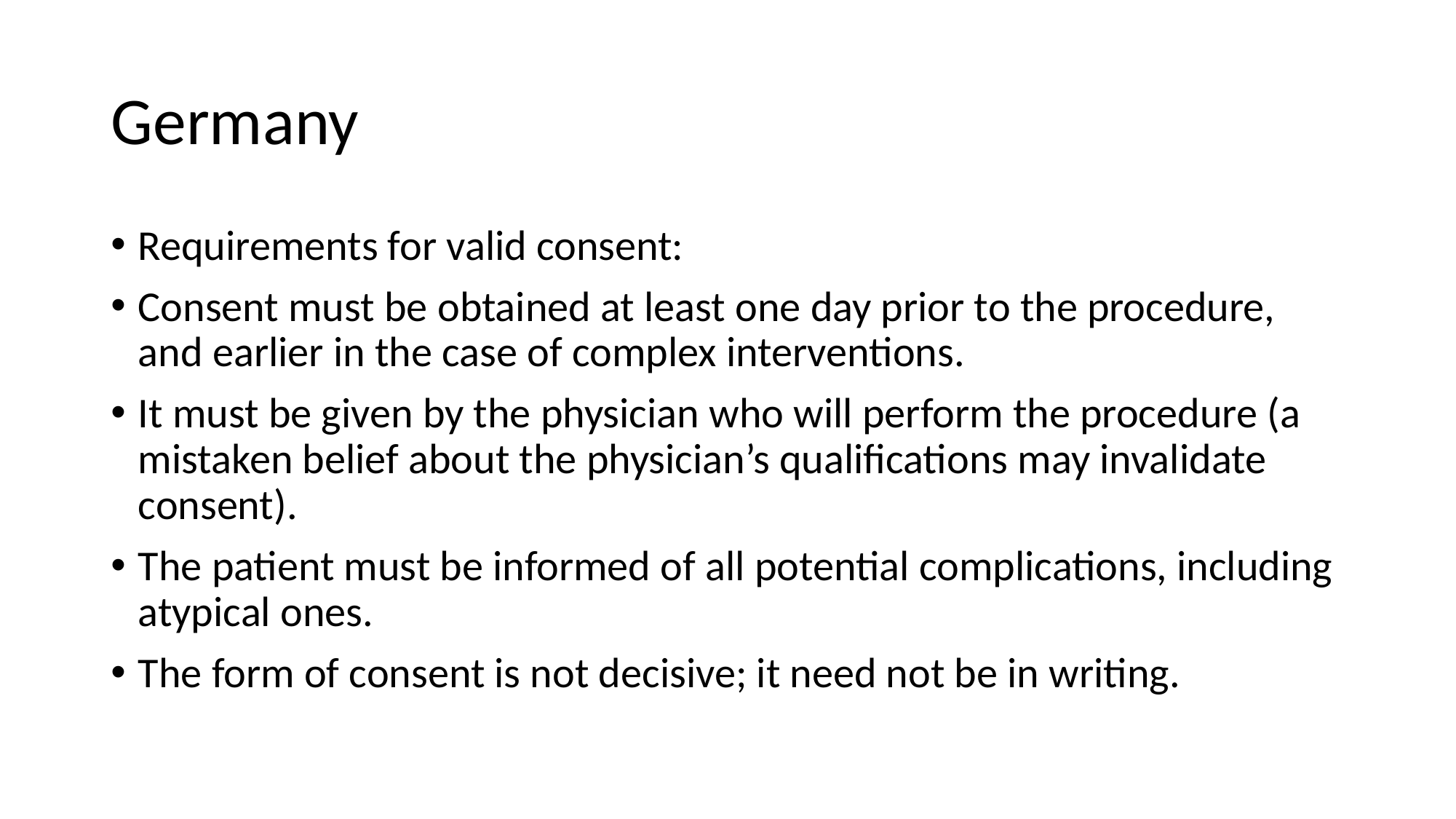

# Germany
Requirements for valid consent:
Consent must be obtained at least one day prior to the procedure, and earlier in the case of complex interventions.
It must be given by the physician who will perform the procedure (a mistaken belief about the physician’s qualifications may invalidate consent).
The patient must be informed of all potential complications, including atypical ones.
The form of consent is not decisive; it need not be in writing.